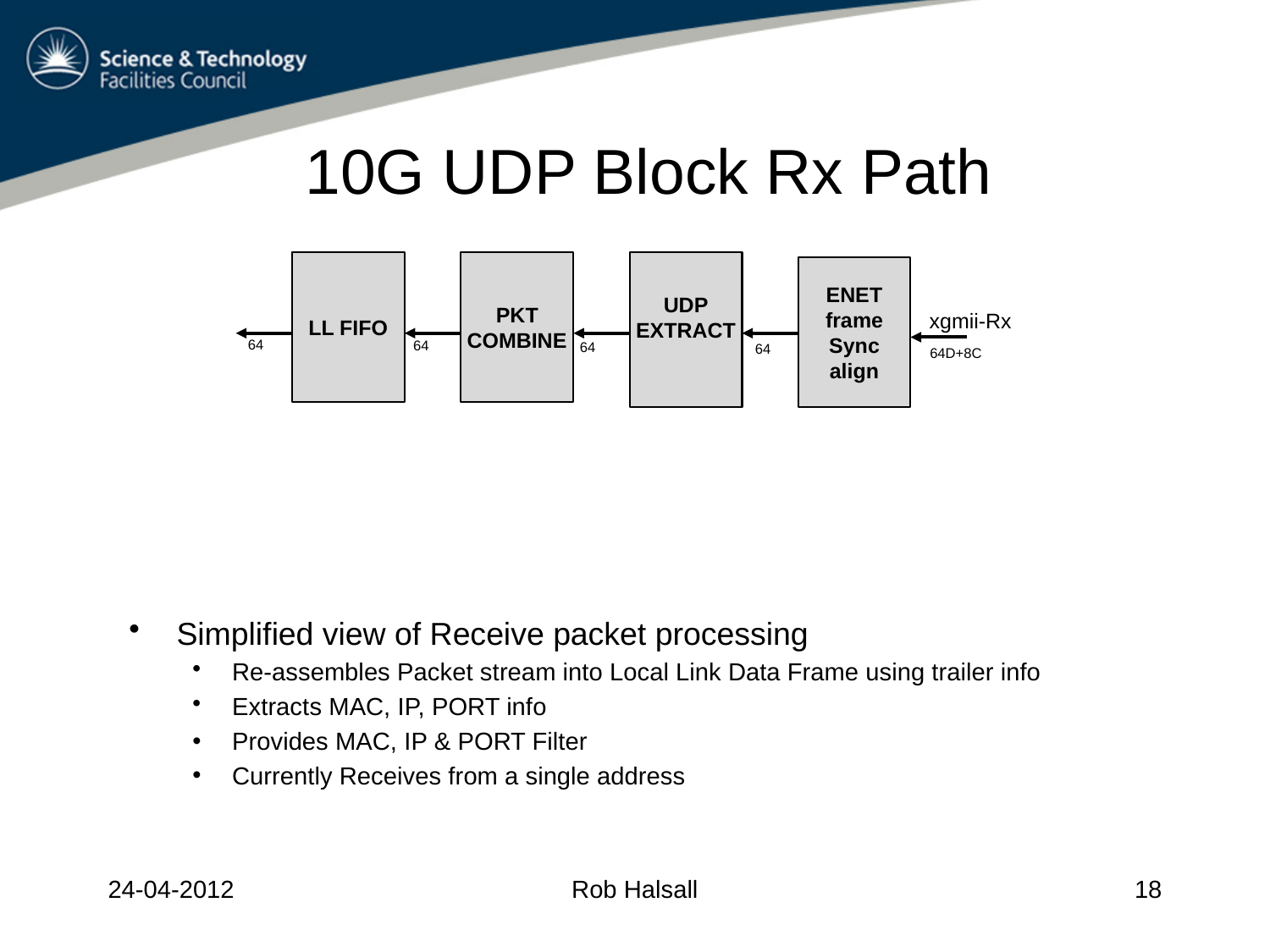

# 10G UDP Block Rx Path
LL FIFO
PKT
COMBINE
UDP
EXTRACT

ENET frame
Sync
align
xgmii-Rx
64
64
64
64
64D+8C
Simplified view of Receive packet processing
Re-assembles Packet stream into Local Link Data Frame using trailer info
Extracts MAC, IP, PORT info
Provides MAC, IP & PORT Filter
Currently Receives from a single address
24-04-2012
Rob Halsall
18